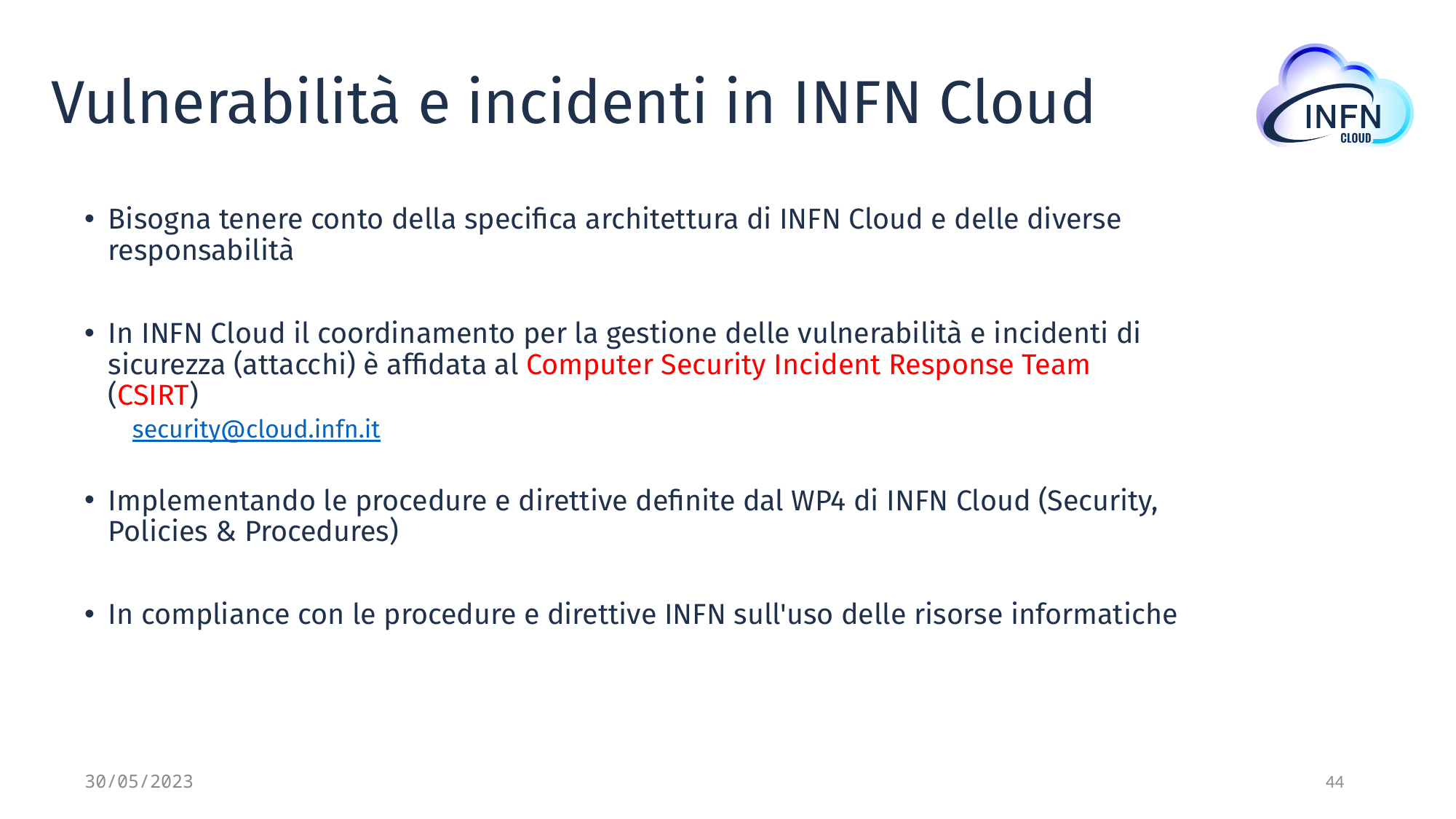

# Vulnerabilità e incidenti in INFN Cloud
Bisogna tenere conto della specifica architettura di INFN Cloud e delle diverse responsabilità

In INFN Cloud il coordinamento per la gestione delle vulnerabilità e incidenti di sicurezza (attacchi) è affidata al Computer Security Incident Response Team (CSIRT)
security@cloud.infn.it

Implementando le procedure e direttive definite dal WP4 di INFN Cloud (Security, Policies & Procedures)

In compliance con le procedure e direttive INFN sull'uso delle risorse informatiche

30/05/2023

44